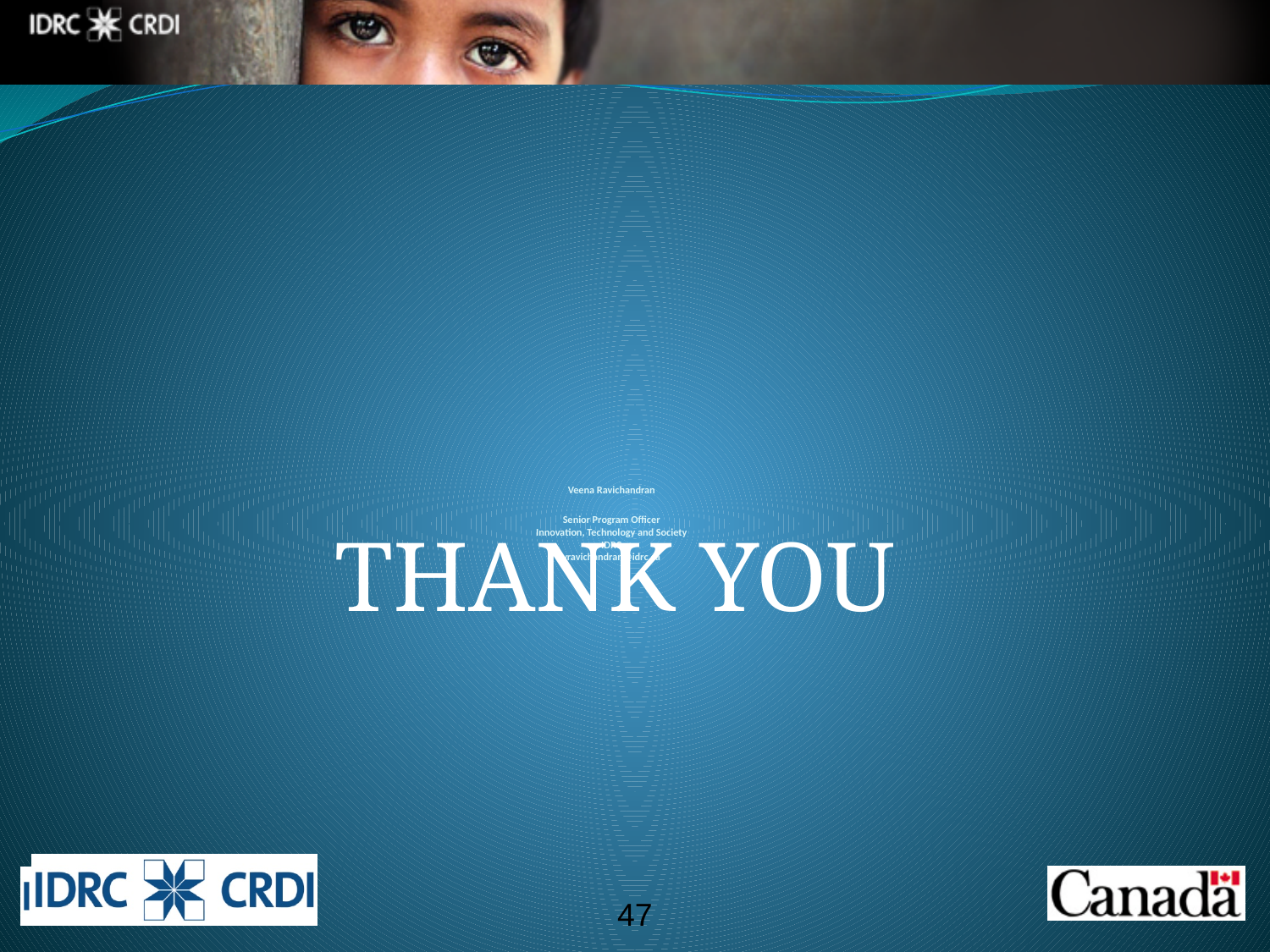

# Veena Ravichandran Senior Program Officer Innovation, Technology and Society IDRC vravichandran@idrc.ca

THANK YOU